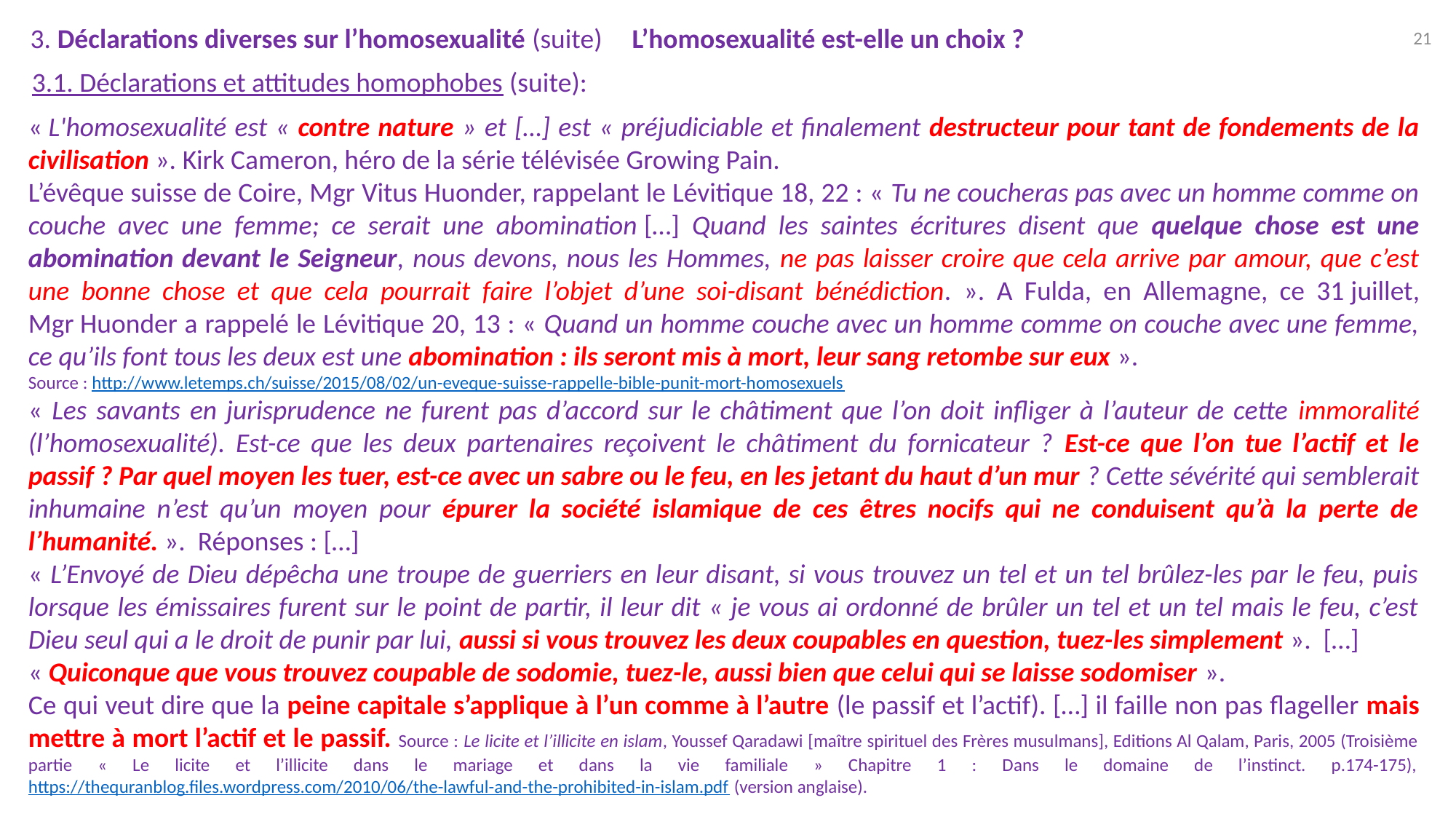

L’homosexualité est-elle un choix ?
3. Déclarations diverses sur l’homosexualité (suite)
21
3.1. Déclarations et attitudes homophobes (suite):
« L'homosexualité est « contre nature » et […] est « préjudiciable et finalement destructeur pour tant de fondements de la civilisation ». Kirk Cameron, héro de la série télévisée Growing Pain.
L’évêque suisse de Coire, Mgr Vitus Huonder, rappelant le Lévitique 18, 22 : « Tu ne coucheras pas avec un homme comme on couche avec une femme; ce serait une abomination […] Quand les saintes écritures disent que quelque chose est une abomination devant le Seigneur, nous devons, nous les Hommes, ne pas laisser croire que cela arrive par amour, que c’est une bonne chose et que cela pourrait faire l’objet d’une soi-disant bénédiction. ». A Fulda, en Allemagne, ce 31 juillet, Mgr Huonder a rappelé le Lévitique 20, 13 : « Quand un homme couche avec un homme comme on couche avec une femme, ce qu’ils font tous les deux est une abomination : ils seront mis à mort, leur sang retombe sur eux ».
Source : http://www.letemps.ch/suisse/2015/08/02/un-eveque-suisse-rappelle-bible-punit-mort-homosexuels
« Les savants en jurisprudence ne furent pas d’accord sur le châtiment que l’on doit infliger à l’auteur de cette immoralité (l’homosexualité). Est-ce que les deux partenaires reçoivent le châtiment du fornicateur ? Est-ce que l’on tue l’actif et le passif ? Par quel moyen les tuer, est-ce avec un sabre ou le feu, en les jetant du haut d’un mur ? Cette sévérité qui semblerait inhumaine n’est qu’un moyen pour épurer la société islamique de ces êtres nocifs qui ne conduisent qu’à la perte de l’humanité. ».  Réponses : […]
« L’Envoyé de Dieu dépêcha une troupe de guerriers en leur disant, si vous trouvez un tel et un tel brûlez-les par le feu, puis lorsque les émissaires furent sur le point de partir, il leur dit « je vous ai ordonné de brûler un tel et un tel mais le feu, c’est Dieu seul qui a le droit de punir par lui, aussi si vous trouvez les deux coupables en question, tuez-les simplement ».  […]
« Quiconque que vous trouvez coupable de sodomie, tuez-le, aussi bien que celui qui se laisse sodomiser ».
Ce qui veut dire que la peine capitale s’applique à l’un comme à l’autre (le passif et l’actif). […] il faille non pas flageller mais mettre à mort l’actif et le passif. Source : Le licite et l’illicite en islam, Youssef Qaradawi [maître spirituel des Frères musulmans], Editions Al Qalam, Paris, 2005 (Troisième partie « Le licite et l’illicite dans le mariage et dans la vie familiale » Chapitre 1 : Dans le domaine de l’instinct. p.174-175), https://thequranblog.files.wordpress.com/2010/06/the-lawful-and-the-prohibited-in-islam.pdf (version anglaise).